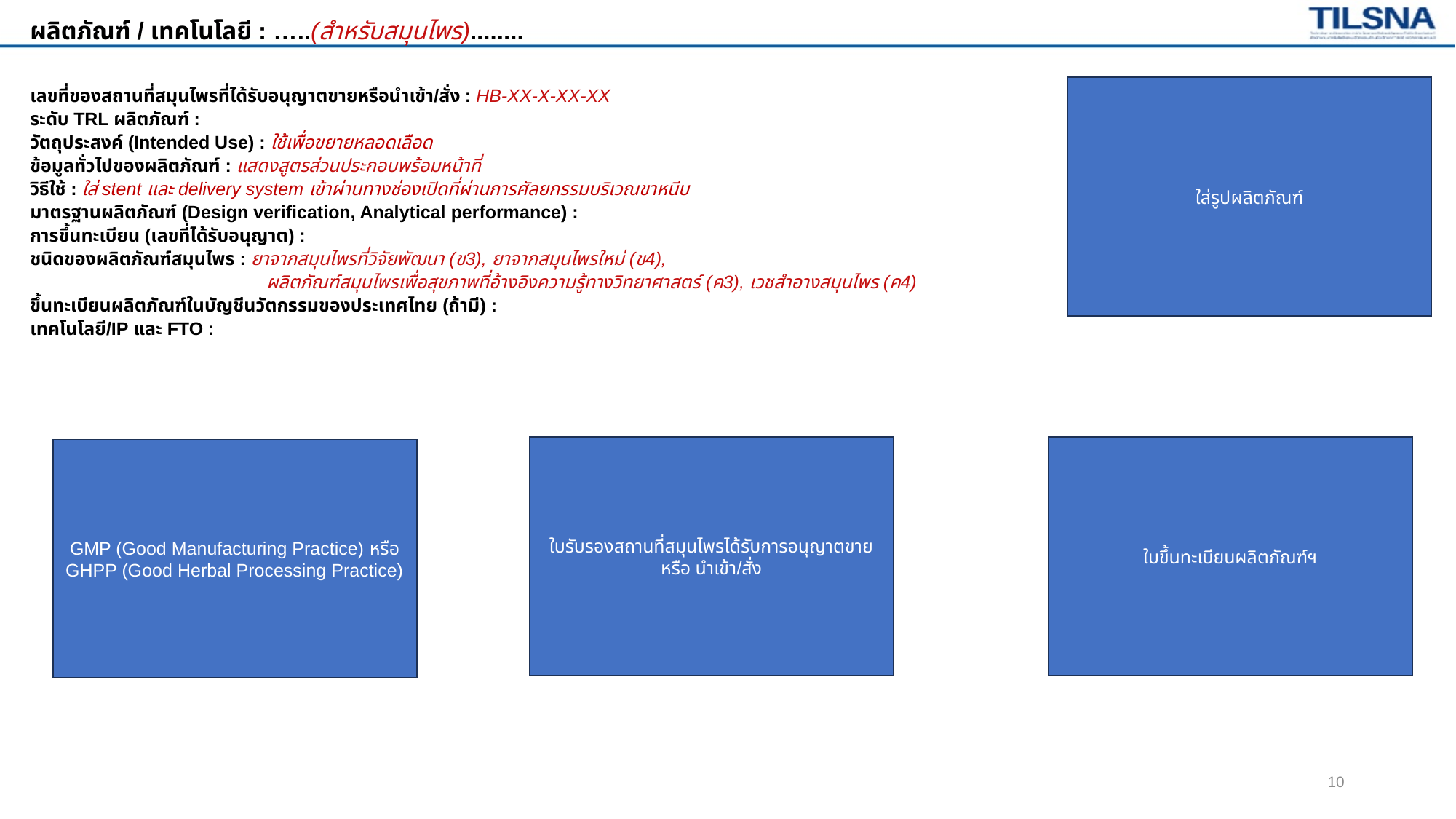

ผลิตภัณฑ์ / เทคโนโลยี : …..(สำหรับสมุนไพร)........
เลขที่ของสถานที่สมุนไพรที่ได้รับอนุญาตขายหรือนำเข้า/สั่ง : HB-XX-X-XX-XX
ระดับ TRL ผลิตภัณฑ์ :
วัตถุประสงค์ (Intended Use) : ใช้เพื่อขยายหลอดเลือด
ข้อมูลทั่วไปของผลิตภัณฑ์ : แสดงสูตรส่วนประกอบพร้อมหน้าที่
วิธีใช้ : ใส่ stent และ delivery system เข้าผ่านทางช่องเปิดที่ผ่านการศัลยกรรมบริเวณขาหนีบ
มาตรฐานผลิตภัณฑ์ (Design verification, Analytical performance) :
การขึ้นทะเบียน (เลขที่ได้รับอนุญาต) :
ชนิดของผลิตภัณฑ์สมุนไพร : ยาจากสมุนไพรที่วิจัยพัฒนา (ข3), ยาจากสมุนไพรใหม่ (ข4),
                                                  ผลิตภัณฑ์สมุนไพรเพื่อสุขภาพที่อ้างอิงความรู้ทางวิทยาศาสตร์ (ค3), เวชสำอางสมุนไพร (ค4)
ขึ้นทะเบียนผลิตภัณฑ์ในบัญชีนวัตกรรมของประเทศไทย (ถ้ามี) :
เทคโนโลยี/IP และ FTO :
ใส่รูปผลิตภัณฑ์
ใบรับรองสถานที่สมุนไพรได้รับการอนุญาตขาย หรือ นำเข้า/สั่ง
ใบขึ้นทะเบียนผลิตภัณฑ์ฯ
GMP (Good Manufacturing Practice) หรือ GHPP (Good Herbal Processing Practice)
10